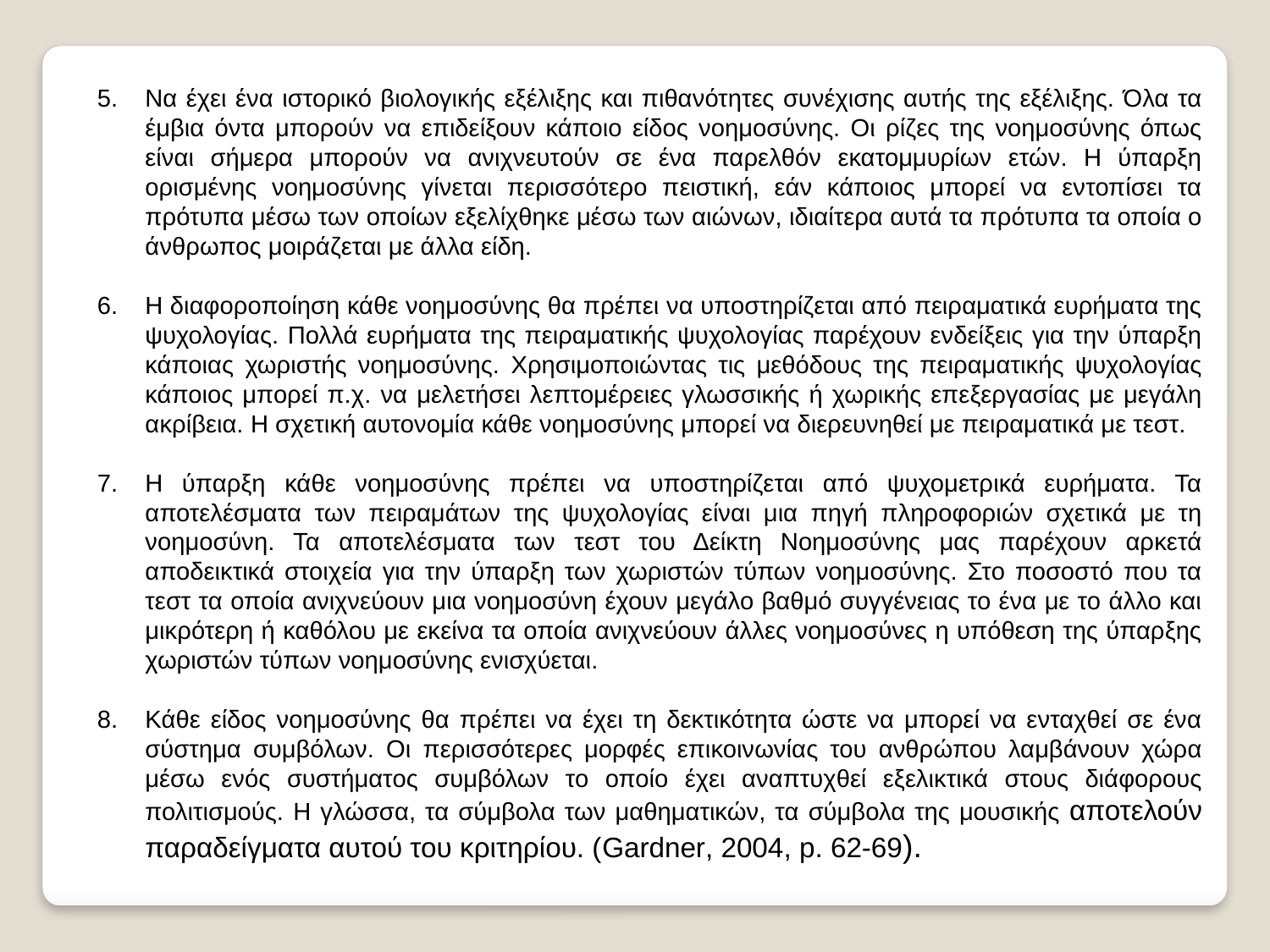

Να έχει ένα ιστορικό βιολογικής εξέλιξης και πιθανότητες συνέχισης αυτής της εξέλιξης. Όλα τα έμβια όντα μπορούν να επιδείξουν κάποιο είδος νοημοσύνης. Οι ρίζες της νοημοσύνης όπως είναι σήμερα μπορούν να ανιχνευτούν σε ένα παρελθόν εκατομμυρίων ετών. Η ύπαρξη ορισμένης νοημοσύνης γίνεται περισσότερο πειστική, εάν κάποιος μπορεί να εντοπίσει τα πρότυπα μέσω των οποίων εξελίχθηκε μέσω των αιώνων, ιδιαίτερα αυτά τα πρότυπα τα οποία ο άνθρωπος μοιράζεται με άλλα είδη.

Η διαφοροποίηση κάθε νοημοσύνης θα πρέπει να υποστηρίζεται από πειραματικά ευρήματα της ψυχολογίας. Πολλά ευρήματα της πειραματικής ψυχολογίας παρέχουν ενδείξεις για την ύπαρξη κάποιας χωριστής νοημοσύνης. Χρησιμοποιώντας τις μεθόδους της πειραματικής ψυχολογίας κάποιος μπορεί π.χ. να μελετήσει λεπτομέρειες γλωσσικής ή χωρικής επεξεργασίας με μεγάλη ακρίβεια. Η σχετική αυτονομία κάθε νοημοσύνης μπορεί να διερευνηθεί με πειραματικά με τεστ.

Η ύπαρξη κάθε νοημοσύνης πρέπει να υποστηρίζεται από ψυχομετρικά ευρήματα. Τα αποτελέσματα των πειραμάτων της ψυχολογίας είναι μια πηγή πληροφοριών σχετικά με τη νοημοσύνη. Τα αποτελέσματα των τεστ του Δείκτη Νοημοσύνης μας παρέχουν αρκετά αποδεικτικά στοιχεία για την ύπαρξη των χωριστών τύπων νοημοσύνης. Στο ποσοστό που τα τεστ τα οποία ανιχνεύουν μια νοημοσύνη έχουν μεγάλο βαθμό συγγένειας το ένα με το άλλο και μικρότερη ή καθόλου με εκείνα τα οποία ανιχνεύουν άλλες νοημοσύνες η υπόθεση της ύπαρξης χωριστών τύπων νοημοσύνης ενισχύεται.

Κάθε είδος νοημοσύνης θα πρέπει να έχει τη δεκτικότητα ώστε να μπορεί να ενταχθεί σε ένα σύστημα συμβόλων. Οι περισσότερες μορφές επικοινωνίας του ανθρώπου λαμβάνουν χώρα μέσω ενός συστήματος συμβόλων το οποίο έχει αναπτυχθεί εξελικτικά στους διάφορους πολιτισμούς. Η γλώσσα, τα σύμβολα των μαθηματικών, τα σύμβολα της μουσικής αποτελούν παραδείγματα αυτού του κριτηρίου. (Gardner, 2004, p. 62-69).